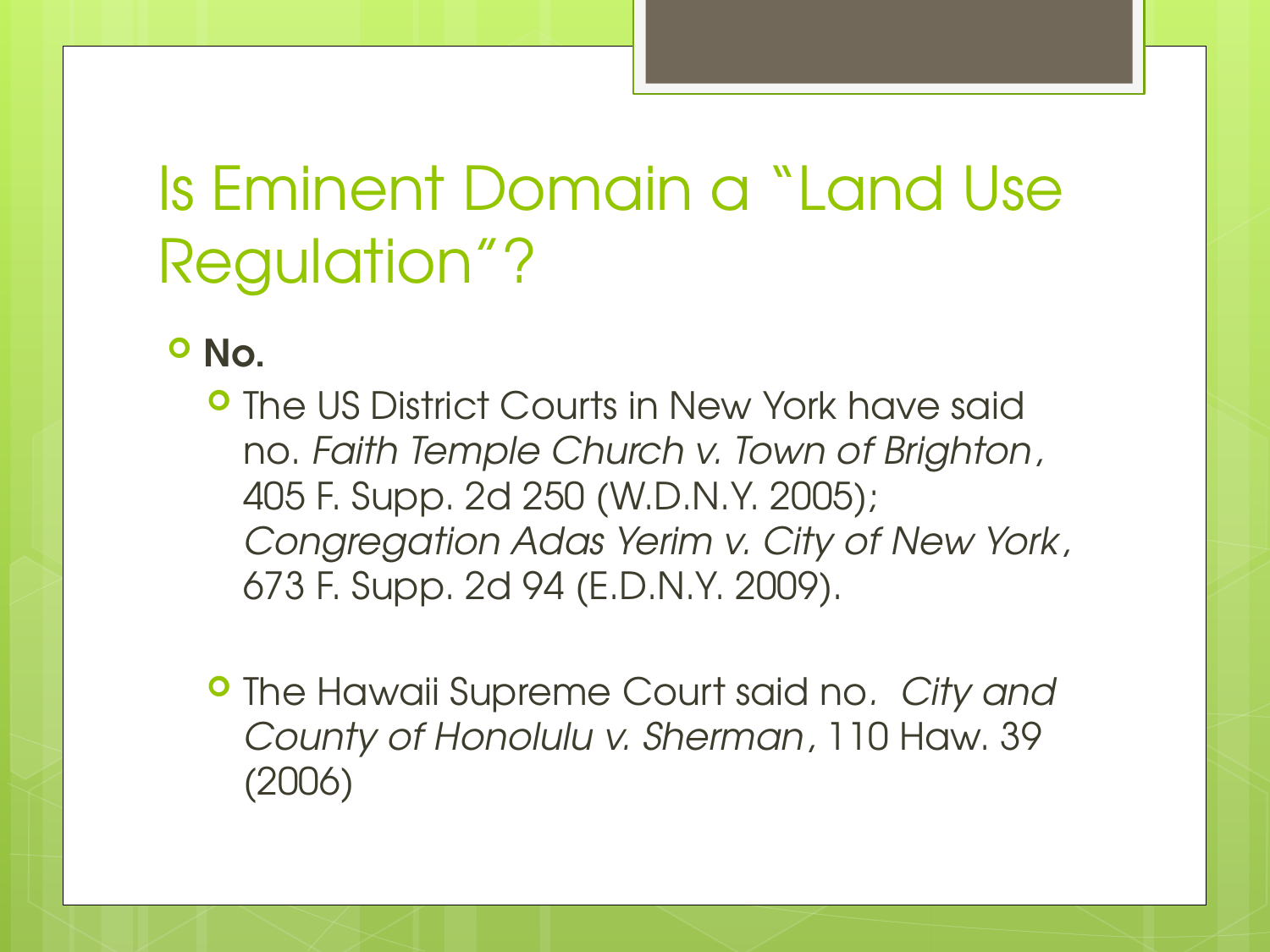

# Is Eminent Domain a “Land Use Regulation”?
No.
The US District Courts in New York have said no. Faith Temple Church v. Town of Brighton, 405 F. Supp. 2d 250 (W.D.N.Y. 2005); Congregation Adas Yerim v. City of New York, 673 F. Supp. 2d 94 (E.D.N.Y. 2009).

The Hawaii Supreme Court said no.  City and County of Honolulu v. Sherman, 110 Haw. 39 (2006)